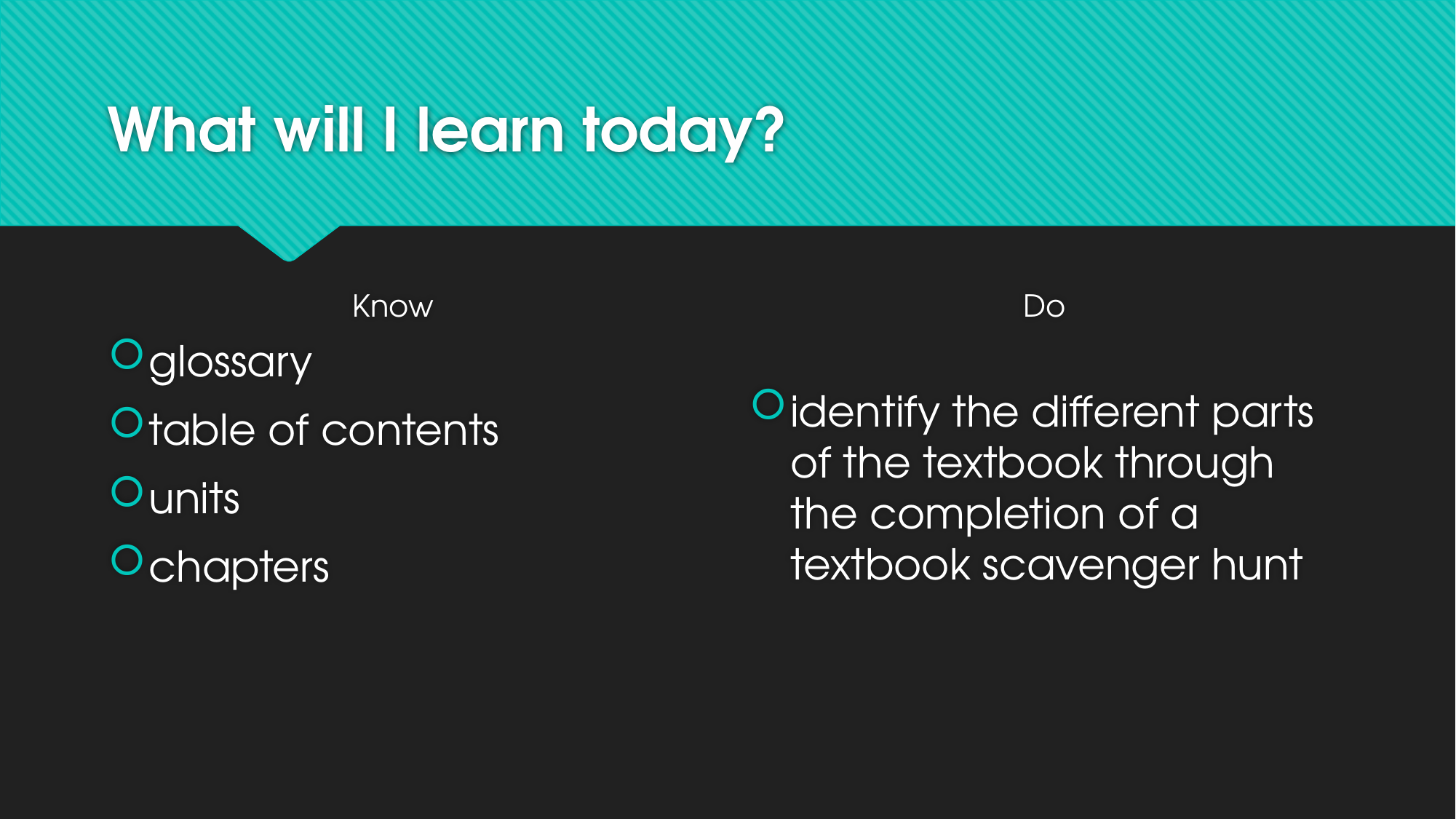

# What will I learn today?
Know
Do
glossary
table of contents
units
chapters

identify the different parts of the textbook through the completion of a textbook scavenger hunt